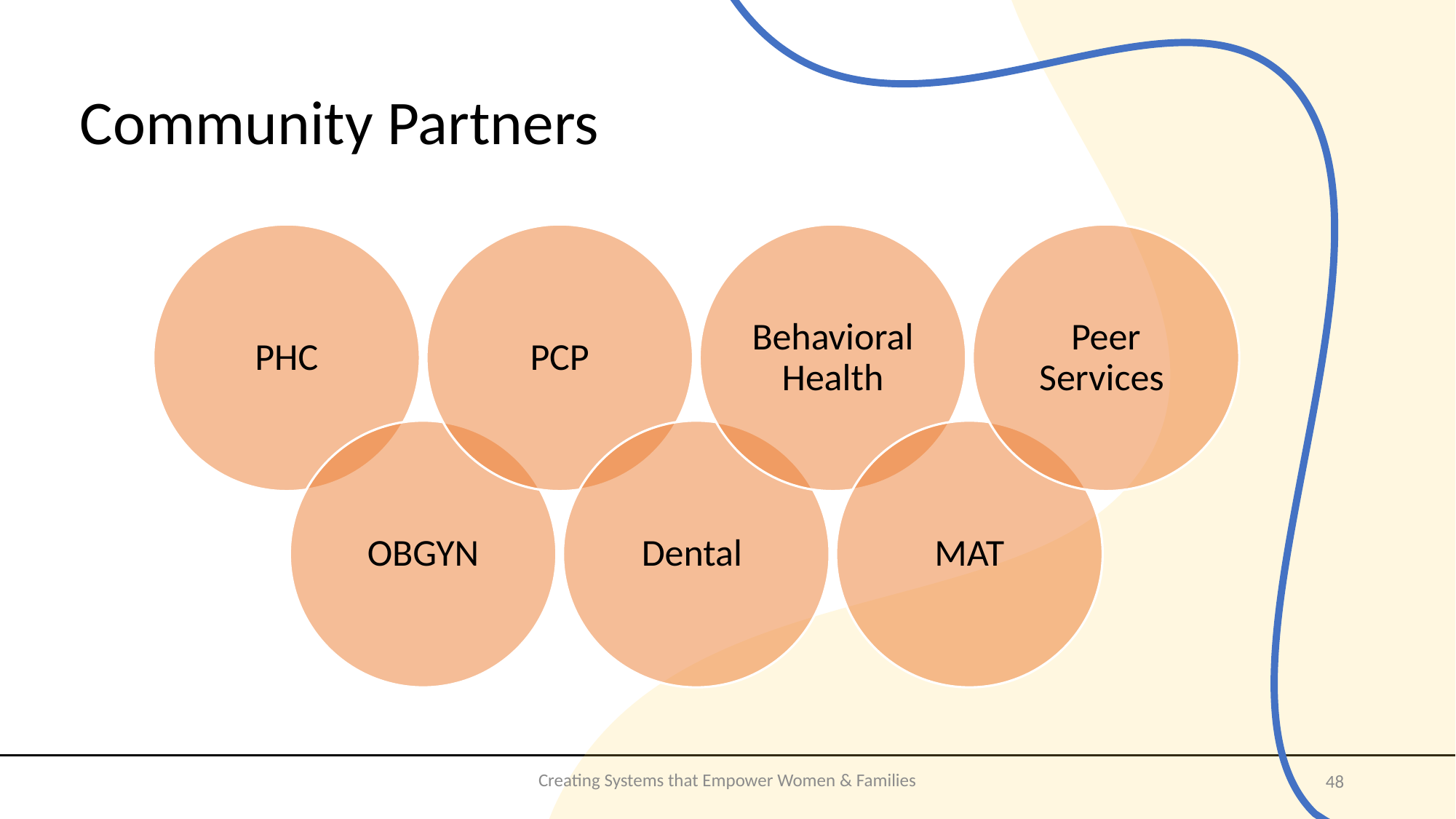

# Community Partners
PHC
OBGYN
PCP
Dental
Behavioral Health
MAT
Peer Services
Creating Systems that Empower Women & Families
48